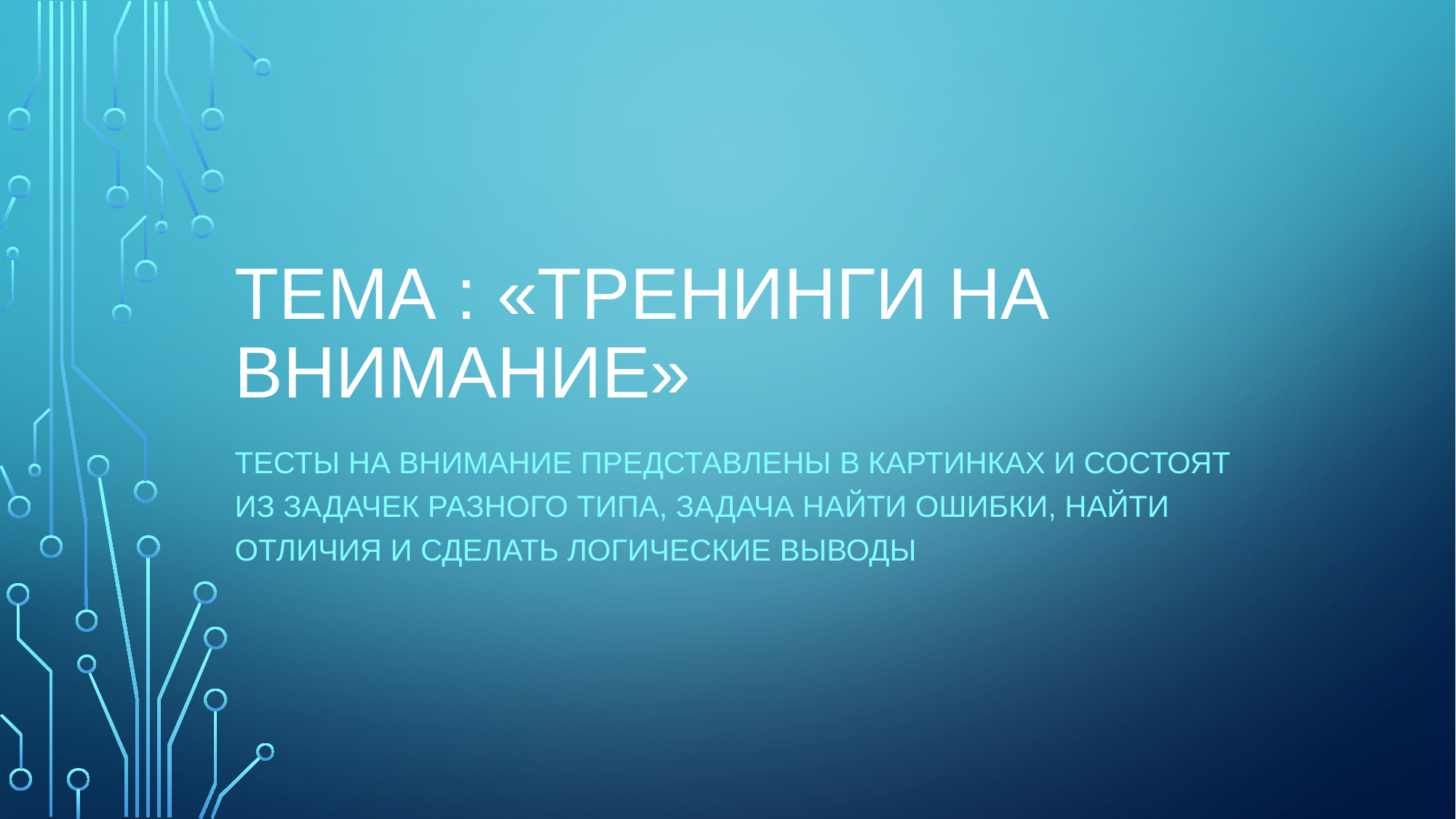

# Тема : «Тренинги на внимание»
Тесты на внимание представлены в картинках и состоят из задачек разного типа, задача найти ошибки, найти отличия и сделать логические выводы